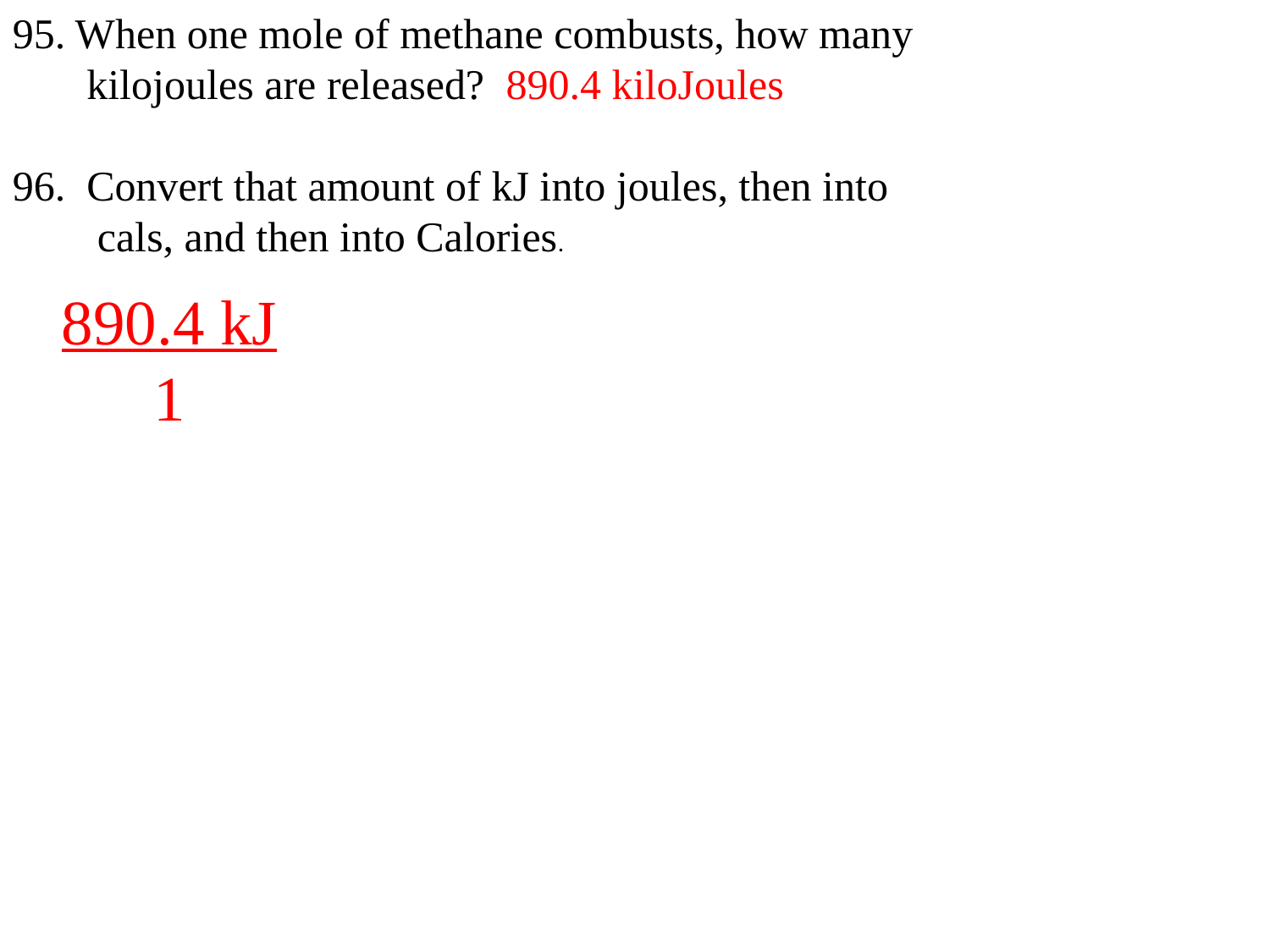

95. When one mole of methane combusts, how many
       kilojoules are released?  890.4 kiloJoules
96.  Convert that amount of kJ into joules, then into
        cals, and then into Calories.

890.4 kJ
1